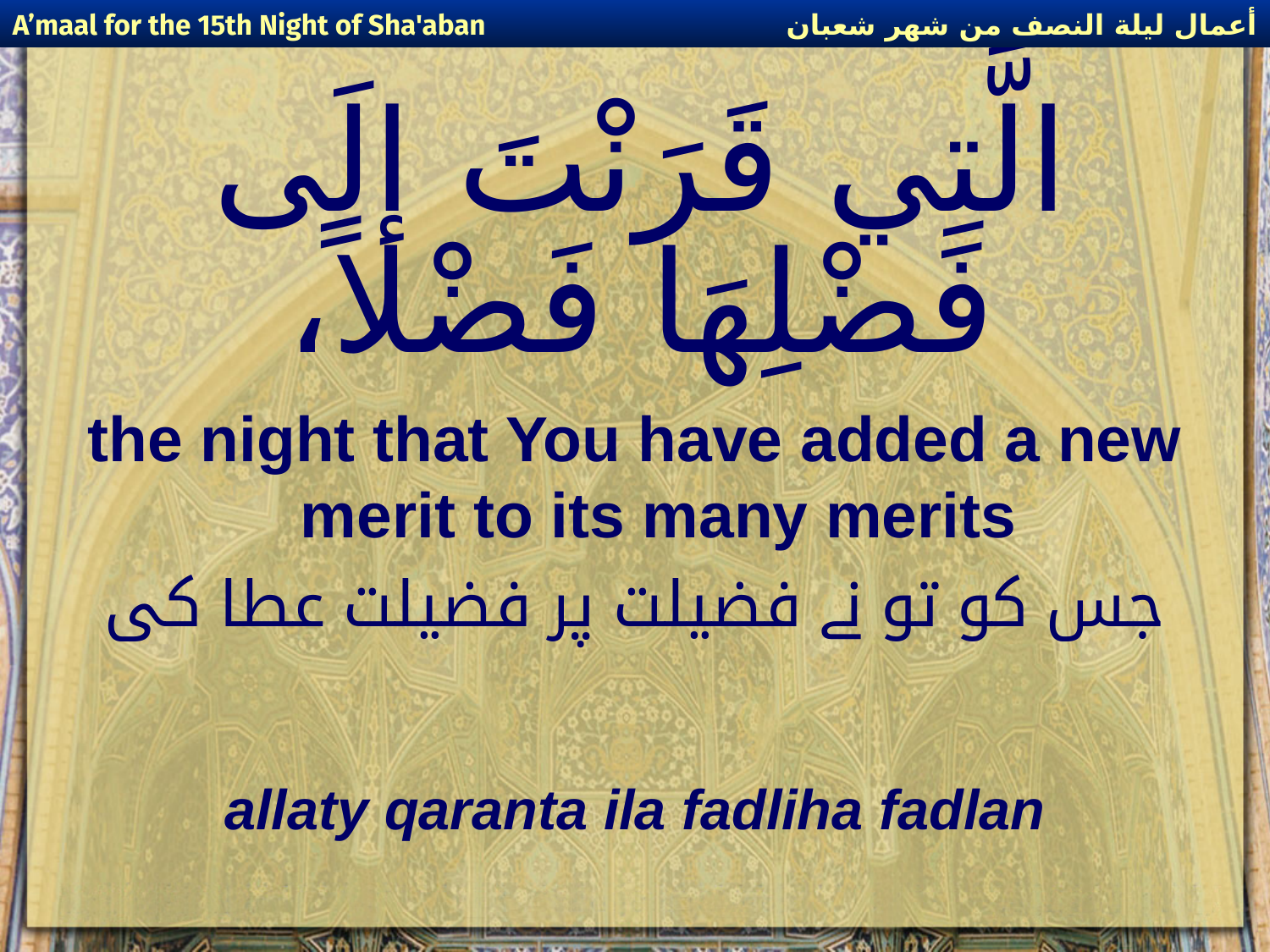

أعمال ليلة النصف من شهر شعبان
A’maal for the 15th Night of Sha'aban
# الَّتِي قَرَنْتَ إلَى فَضْلِهَا فَضْلاً،
the night that You have added a new merit to its many merits
جس کو تو نے فضیلت پر فضیلت عطا کی
allaty qaranta ila fadliha fadlan